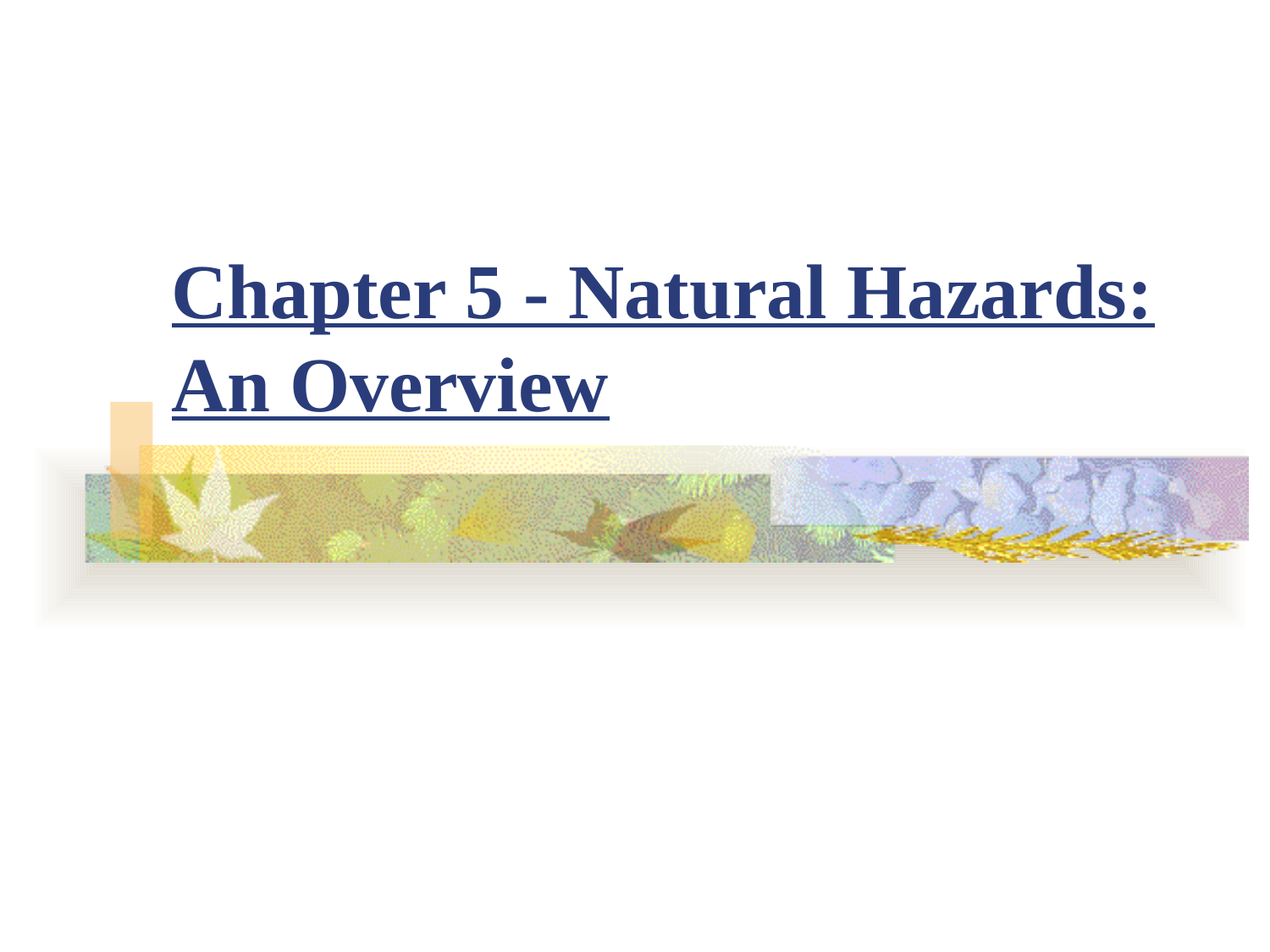

# Chapter 5 - Natural Hazards: An Overview